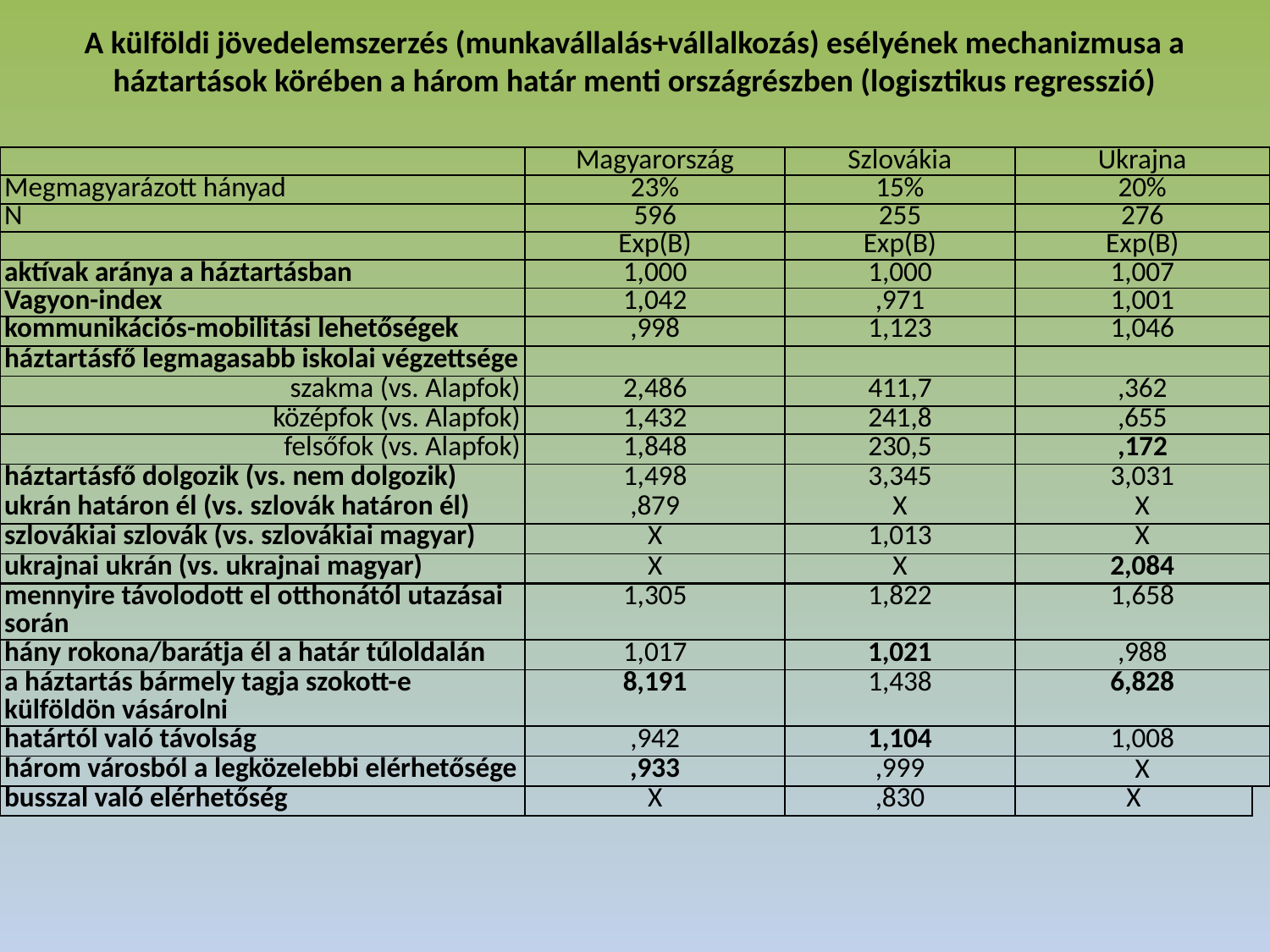

A külföldi jövedelemszerzés (munkavállalás+vállalkozás) esélyének mechanizmusa a háztartások körében a három határ menti országrészben (logisztikus regresszió)
|  | Magyarország | Szlovákia | Ukrajna |  |
| --- | --- | --- | --- | --- |
| Megmagyarázott hányad | 23% | 15% | 20% |  |
| N | 596 | 255 | 276 |  |
|  | Exp(B) | Exp(B) | Exp(B) |  |
| aktívak aránya a háztartásban | 1,000 | 1,000 | 1,007 |  |
| Vagyon-index | 1,042 | ,971 | 1,001 |  |
| kommunikációs-mobilitási lehetőségek | ,998 | 1,123 | 1,046 |  |
| háztartásfő legmagasabb iskolai végzettsége |  |  |  |  |
| szakma (vs. Alapfok) | 2,486 | 411,7 | ,362 |  |
| középfok (vs. Alapfok) | 1,432 | 241,8 | ,655 |  |
| felsőfok (vs. Alapfok) | 1,848 | 230,5 | ,172 |  |
| háztartásfő dolgozik (vs. nem dolgozik) | 1,498 | 3,345 | 3,031 |  |
| ukrán határon él (vs. szlovák határon él) | ,879 | X | X |  |
| szlovákiai szlovák (vs. szlovákiai magyar) | X | 1,013 | X |  |
| ukrajnai ukrán (vs. ukrajnai magyar) | X | X | 2,084 |  |
| mennyire távolodott el otthonától utazásai során | 1,305 | 1,822 | 1,658 |  |
| hány rokona/barátja él a határ túloldalán | 1,017 | 1,021 | ,988 |  |
| a háztartás bármely tagja szokott-e külföldön vásárolni | 8,191 | 1,438 | 6,828 |  |
| határtól való távolság | ,942 | 1,104 | 1,008 |  |
| három városból a legközelebbi elérhetősége | ,933 | ,999 | X |  |
| busszal való elérhetőség | X | ,830 | X |  |